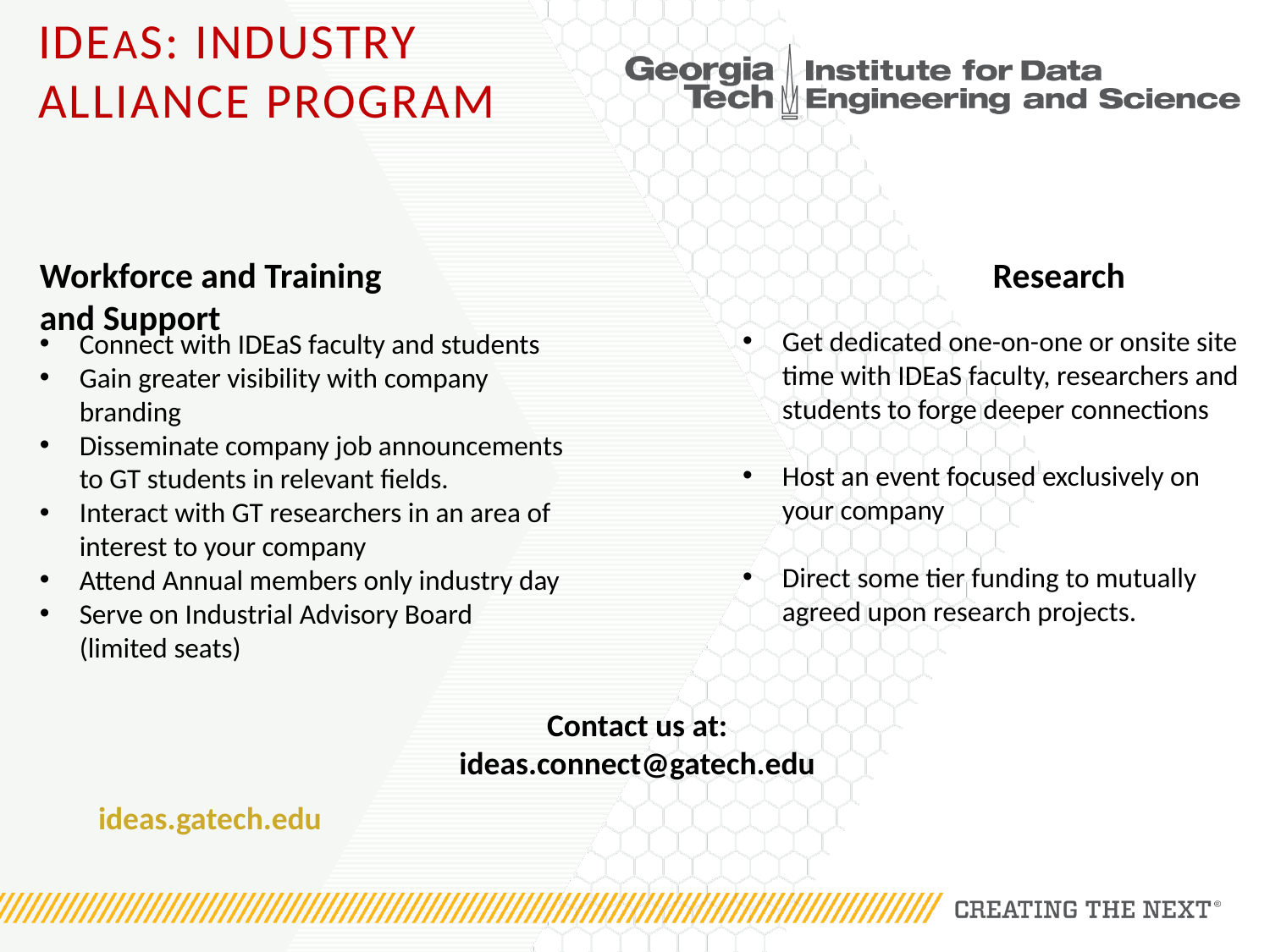

# IDEAS: Industry Alliance Program

Workforce and Training 					        Research and Support

Get dedicated one-on-one or onsite site time with IDEaS faculty, researchers and students to forge deeper connections

Host an event focused exclusively on your company

Direct some tier funding to mutually agreed upon research projects.
Connect with IDEaS faculty and students
Gain greater visibility with company branding
Disseminate company job announcements to GT students in relevant fields.
Interact with GT researchers in an area of interest to your company
Attend Annual members only industry day
Serve on Industrial Advisory Board               (limited seats)
Contact us at:
ideas.connect@gatech.edu

ideas.gatech.edu